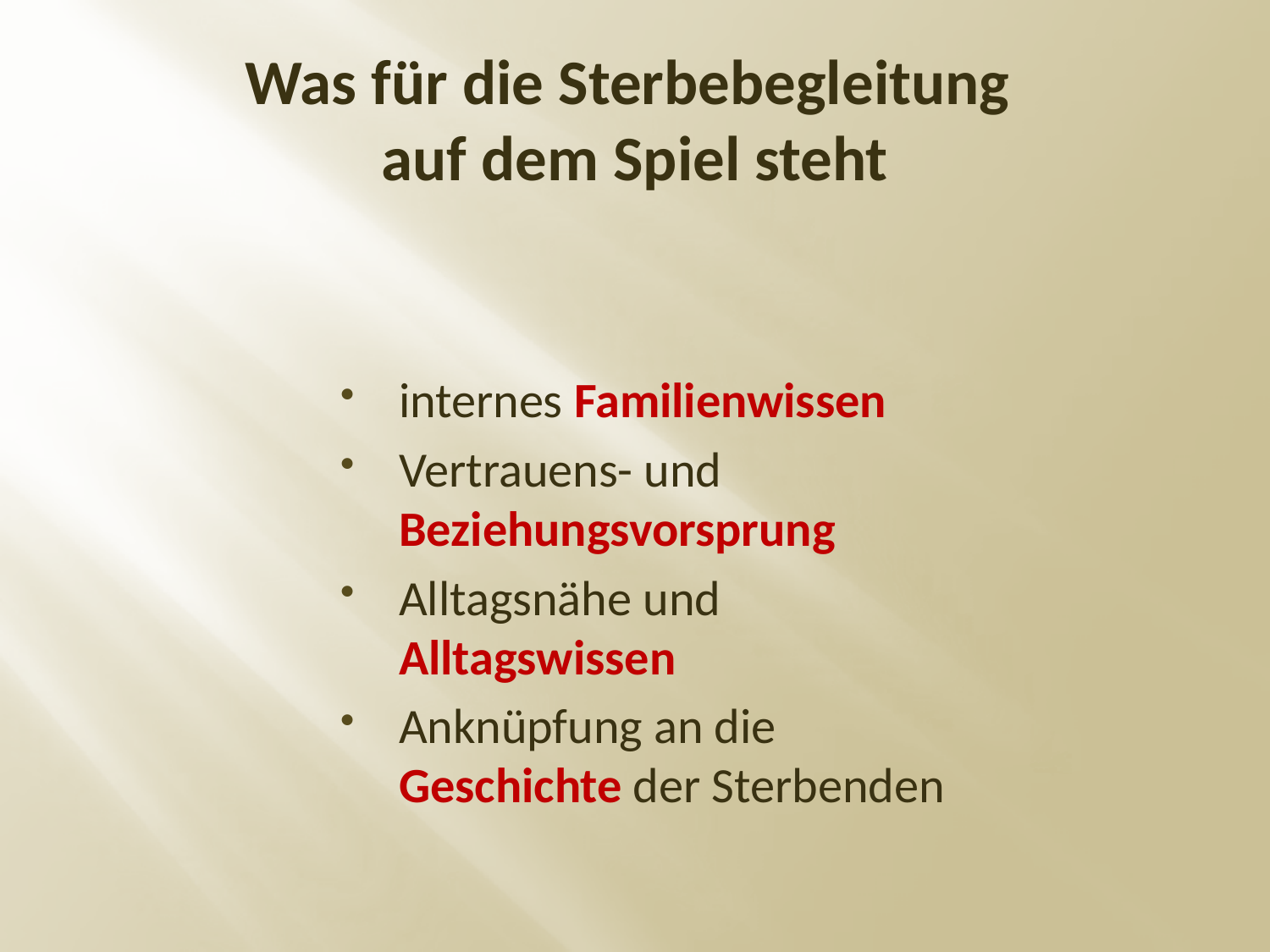

# Was für die Sterbebegleitung auf dem Spiel steht
internes Familienwissen
Vertrauens- und Beziehungsvorsprung
Alltagsnähe und Alltagswissen
Anknüpfung an die Geschichte der Sterbenden